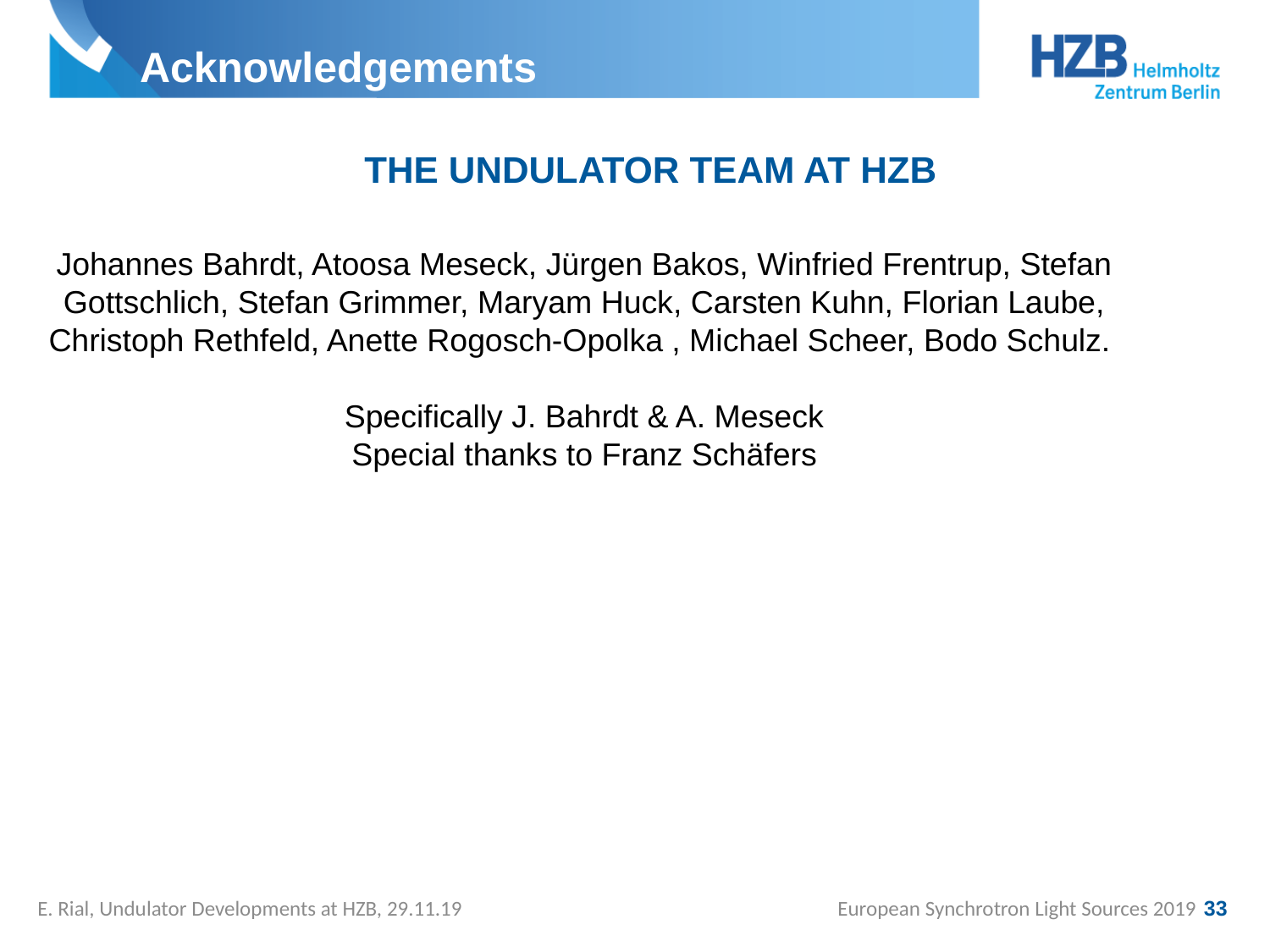

Acknowledgements
The Undulator Team at HZB
Johannes Bahrdt, Atoosa Meseck, Jürgen Bakos, Winfried Frentrup, Stefan Gottschlich, Stefan Grimmer, Maryam Huck, Carsten Kuhn, Florian Laube, Christoph Rethfeld, Anette Rogosch-Opolka , Michael Scheer, Bodo Schulz.

Specifically J. Bahrdt & A. Meseck
Special thanks to Franz Schäfers

E. Rial, Undulator Developments at HZB, 29.11.19
European Synchrotron Light Sources 2019
33